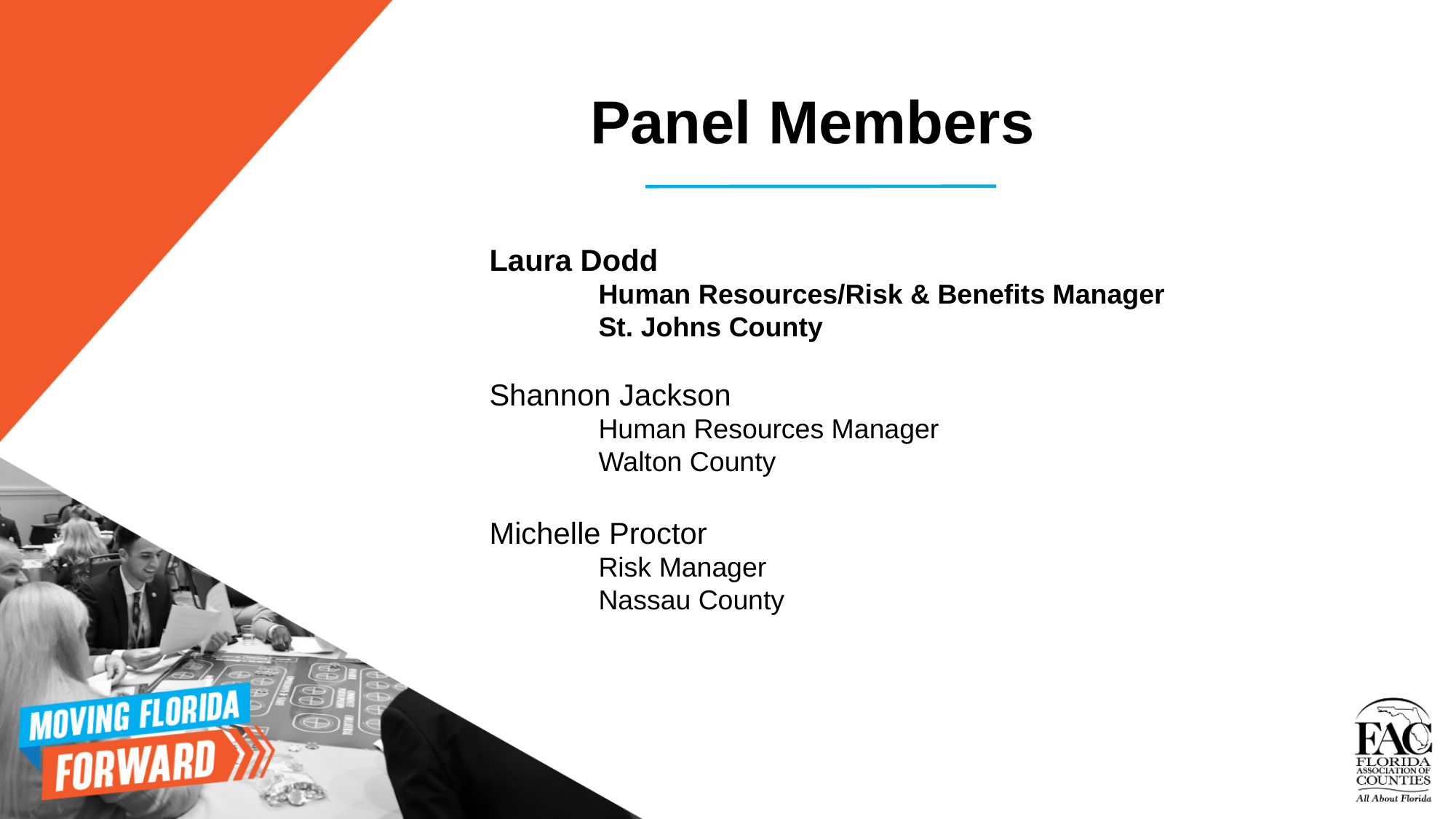

Panel Members
Laura Dodd
	Human Resources/Risk & Benefits Manager
	St. Johns County​​

Shannon Jackson
	Human Resources Manager
	Walton County

Michelle Proctor
	Risk Manager
	Nassau County

​